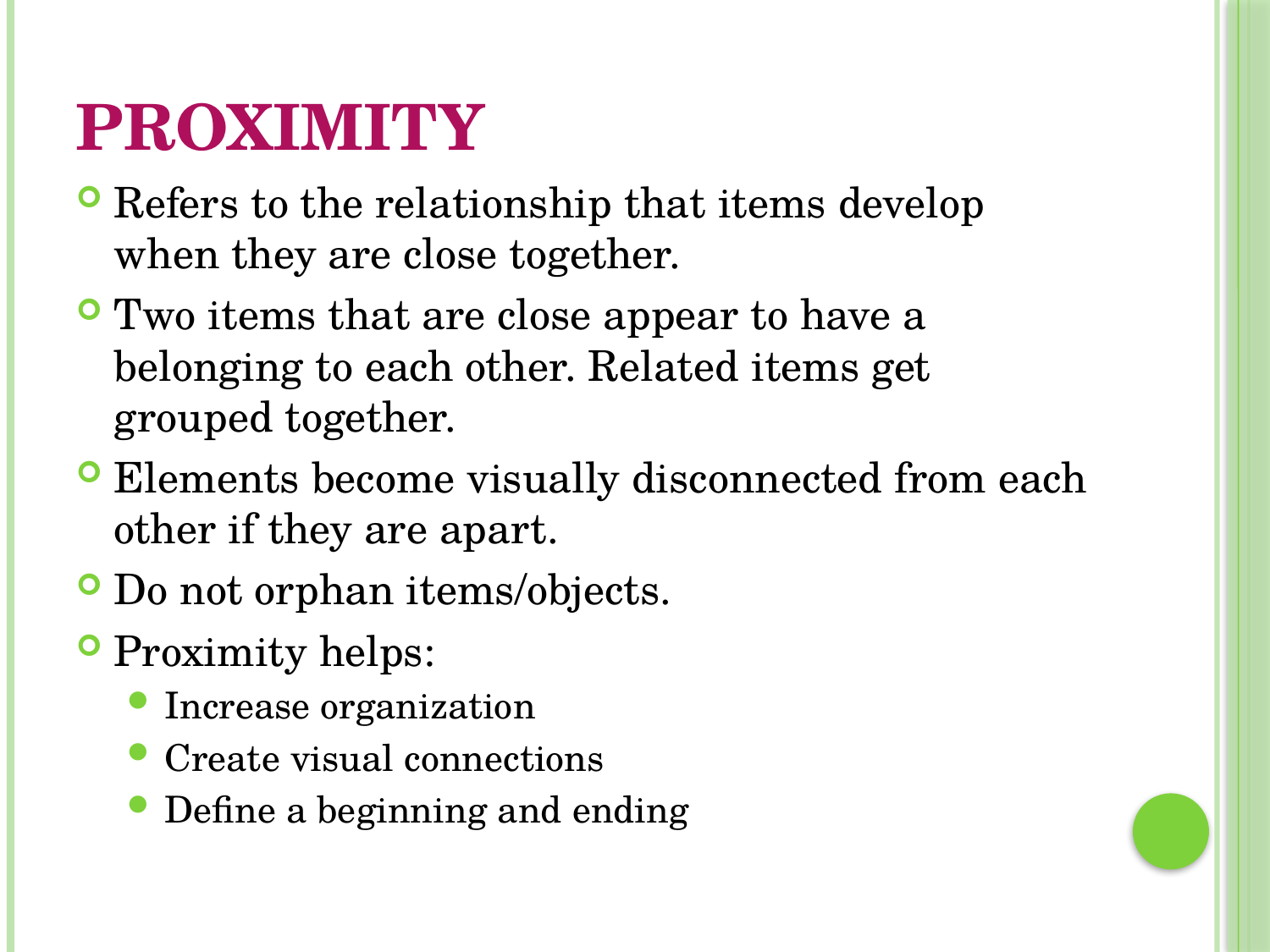

# Proximity
Refers to the relationship that items develop when they are close together.
Two items that are close appear to have a belonging to each other. Related items get grouped together.
Elements become visually disconnected from each other if they are apart.
Do not orphan items/objects.
Proximity helps:
Increase organization
Create visual connections
Define a beginning and ending